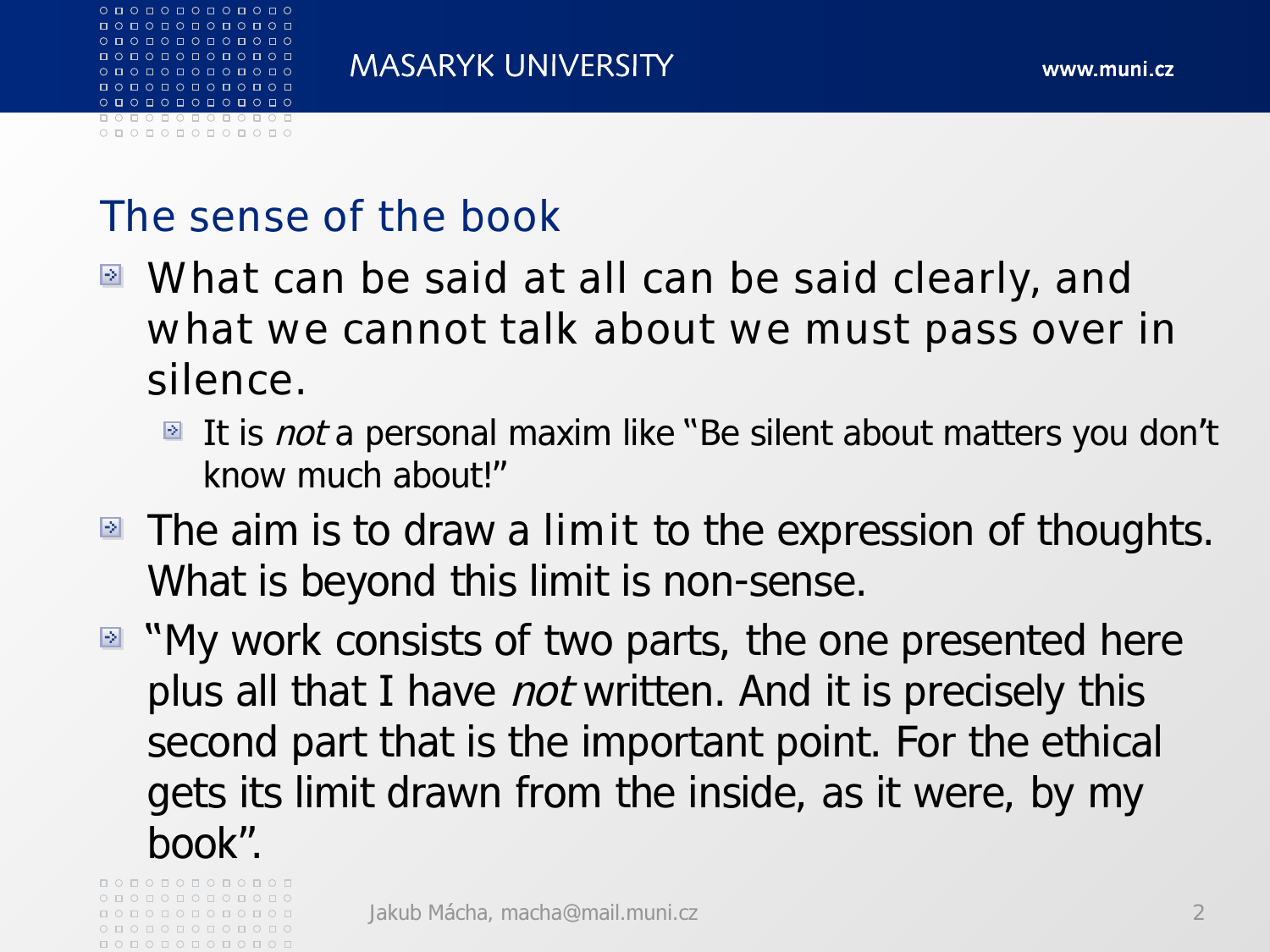

# The sense of the book
What can be said at all can be said clearly, and what we cannot talk about we must pass over in silence.
It is not a personal maxim like “Be silent about matters you don’t know much about!”
The aim is to draw a limit to the expression of thoughts. What is beyond this limit is non-sense.
“My work consists of two parts, the one presented here plus all that I have not written. And it is precisely this second part that is the important point. For the ethical gets its limit drawn from the inside, as it were, by my book”.
Jakub Mácha, macha@mail.muni.cz
2